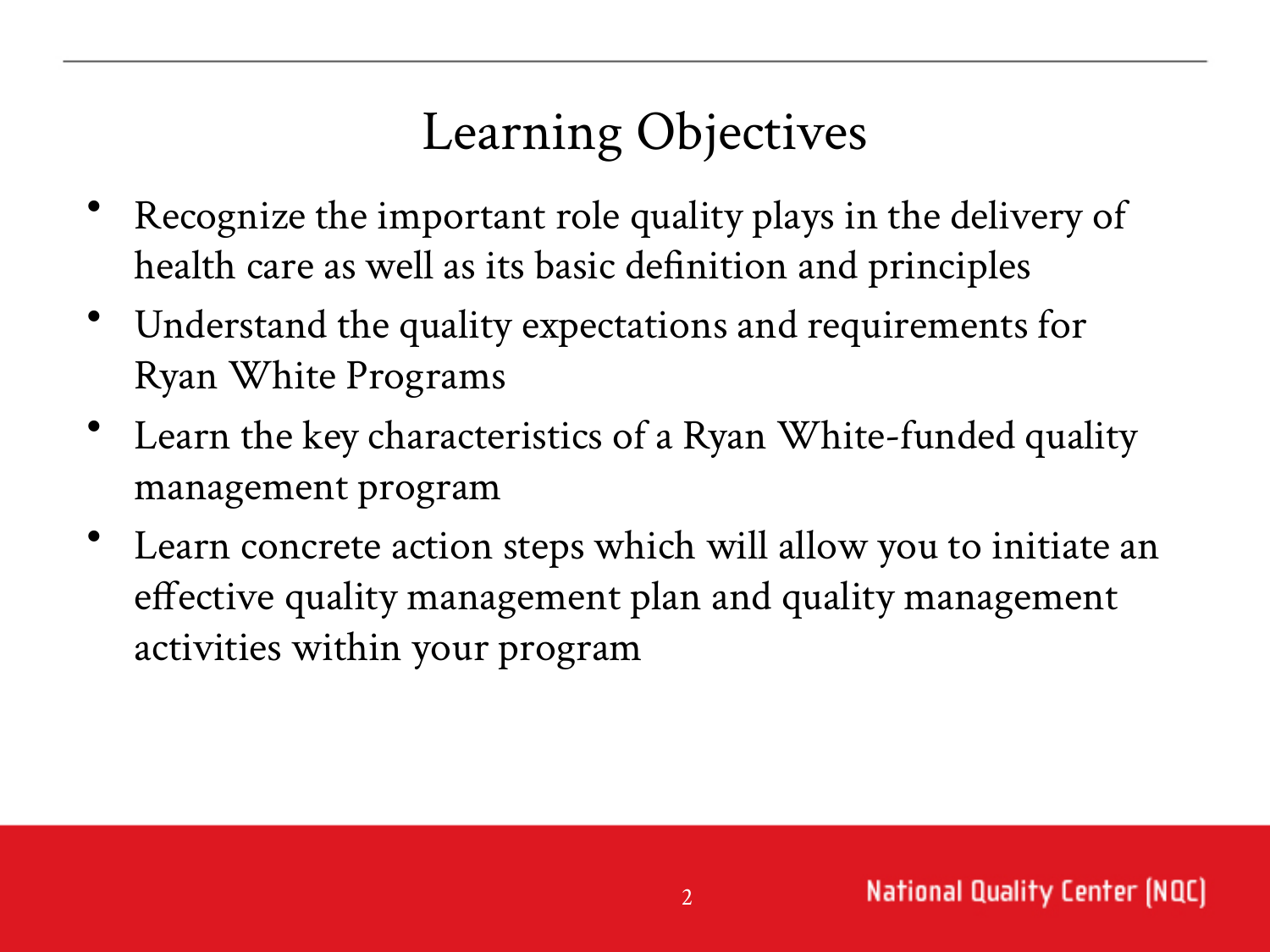

# Learning Objectives
Recognize the important role quality plays in the delivery of health care as well as its basic definition and principles
Understand the quality expectations and requirements for Ryan White Programs
Learn the key characteristics of a Ryan White-funded quality management program
Learn concrete action steps which will allow you to initiate an effective quality management plan and quality management activities within your program